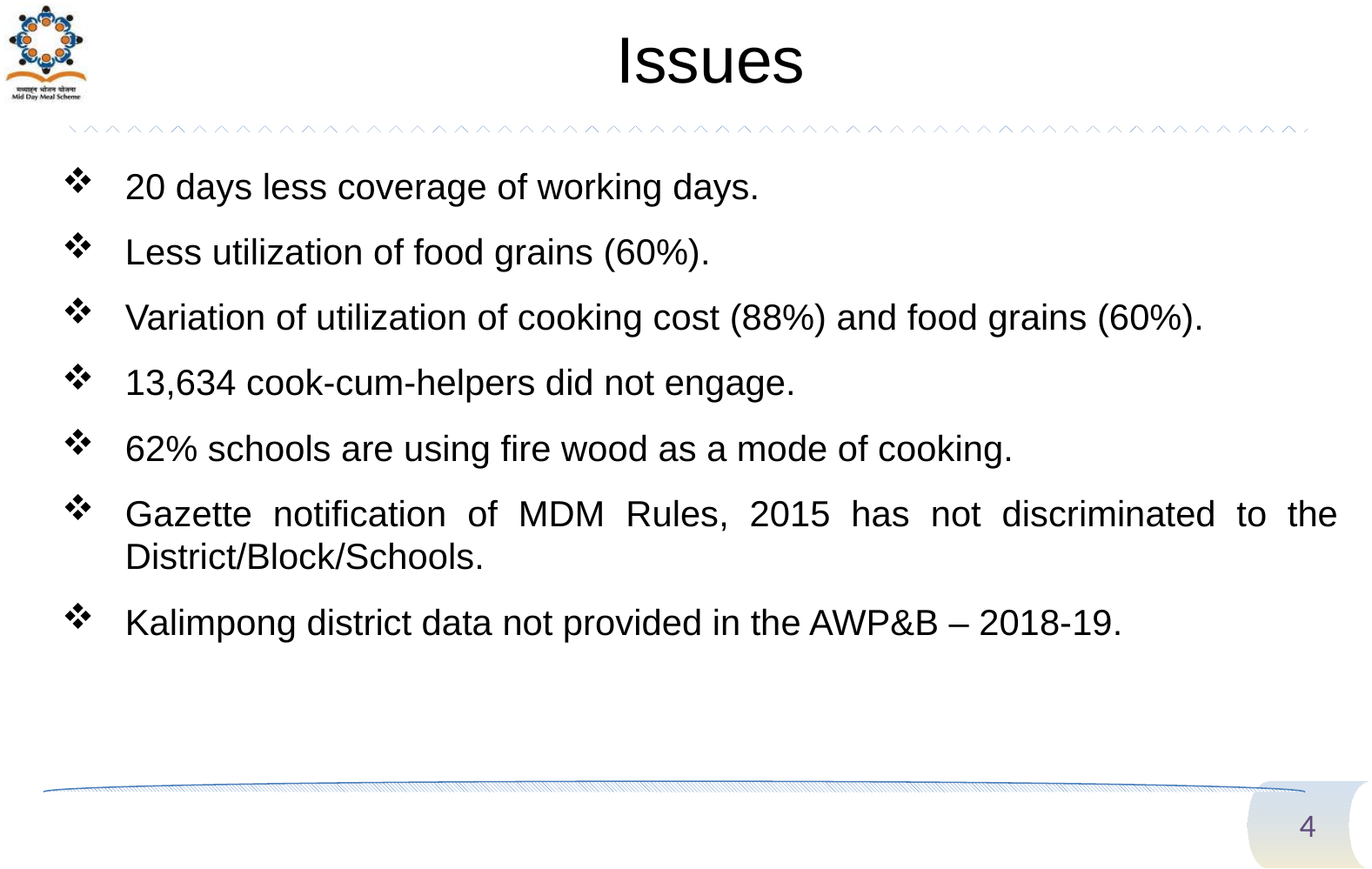

# Issues
20 days less coverage of working days.
Less utilization of food grains (60%).
Variation of utilization of cooking cost (88%) and food grains (60%).
13,634 cook-cum-helpers did not engage.
62% schools are using fire wood as a mode of cooking.
Gazette notification of MDM Rules, 2015 has not discriminated to the District/Block/Schools.
Kalimpong district data not provided in the AWP&B – 2018-19.